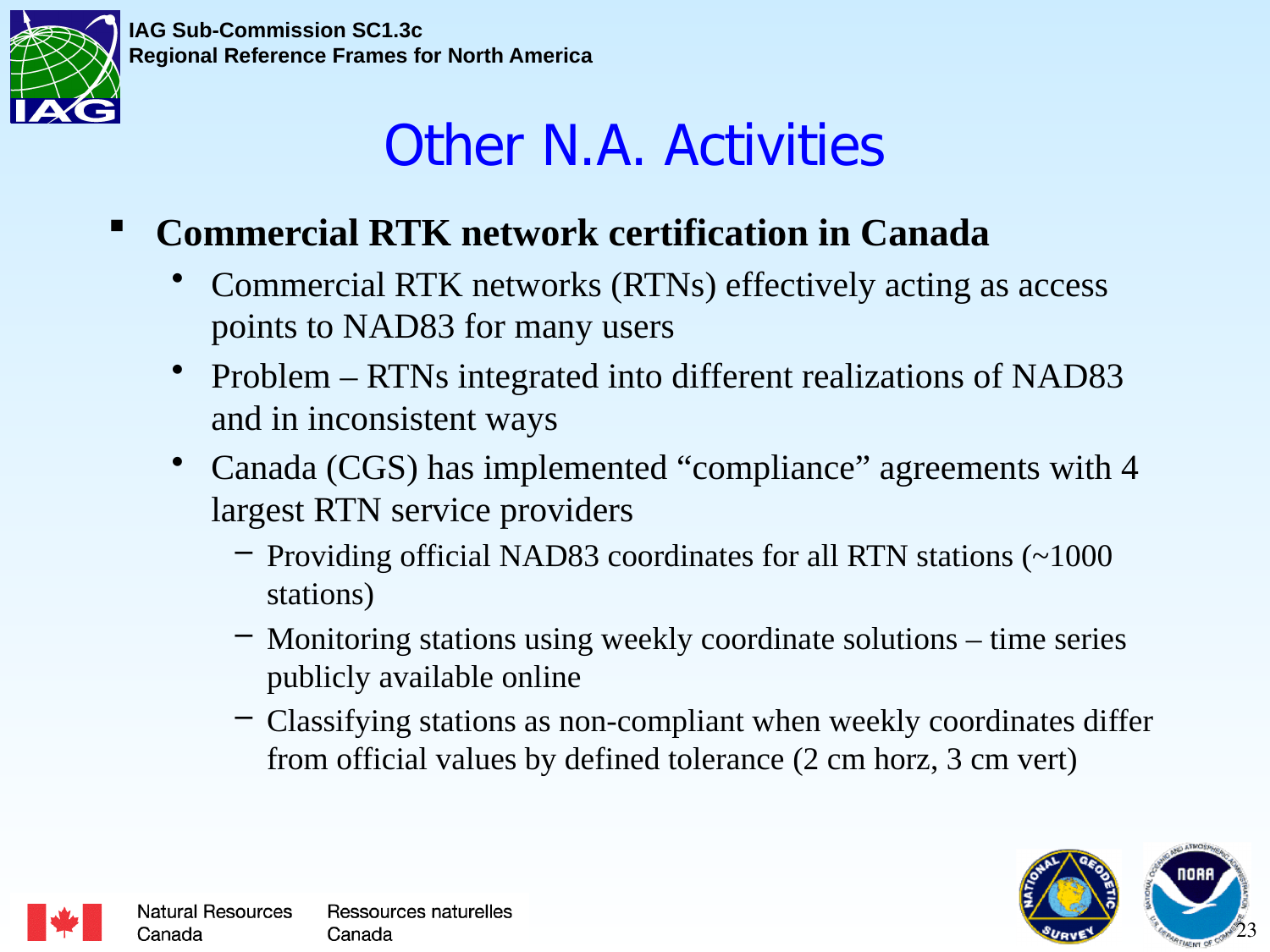

# Other N.A. Activities
Commercial RTK network certification in Canada
Commercial RTK networks (RTNs) effectively acting as access points to NAD83 for many users
Problem – RTNs integrated into different realizations of NAD83 and in inconsistent ways
Canada (CGS) has implemented “compliance” agreements with 4 largest RTN service providers
Providing official NAD83 coordinates for all RTN stations (~1000 stations)
Monitoring stations using weekly coordinate solutions – time series publicly available online
Classifying stations as non-compliant when weekly coordinates differ from official values by defined tolerance (2 cm horz, 3 cm vert)

23